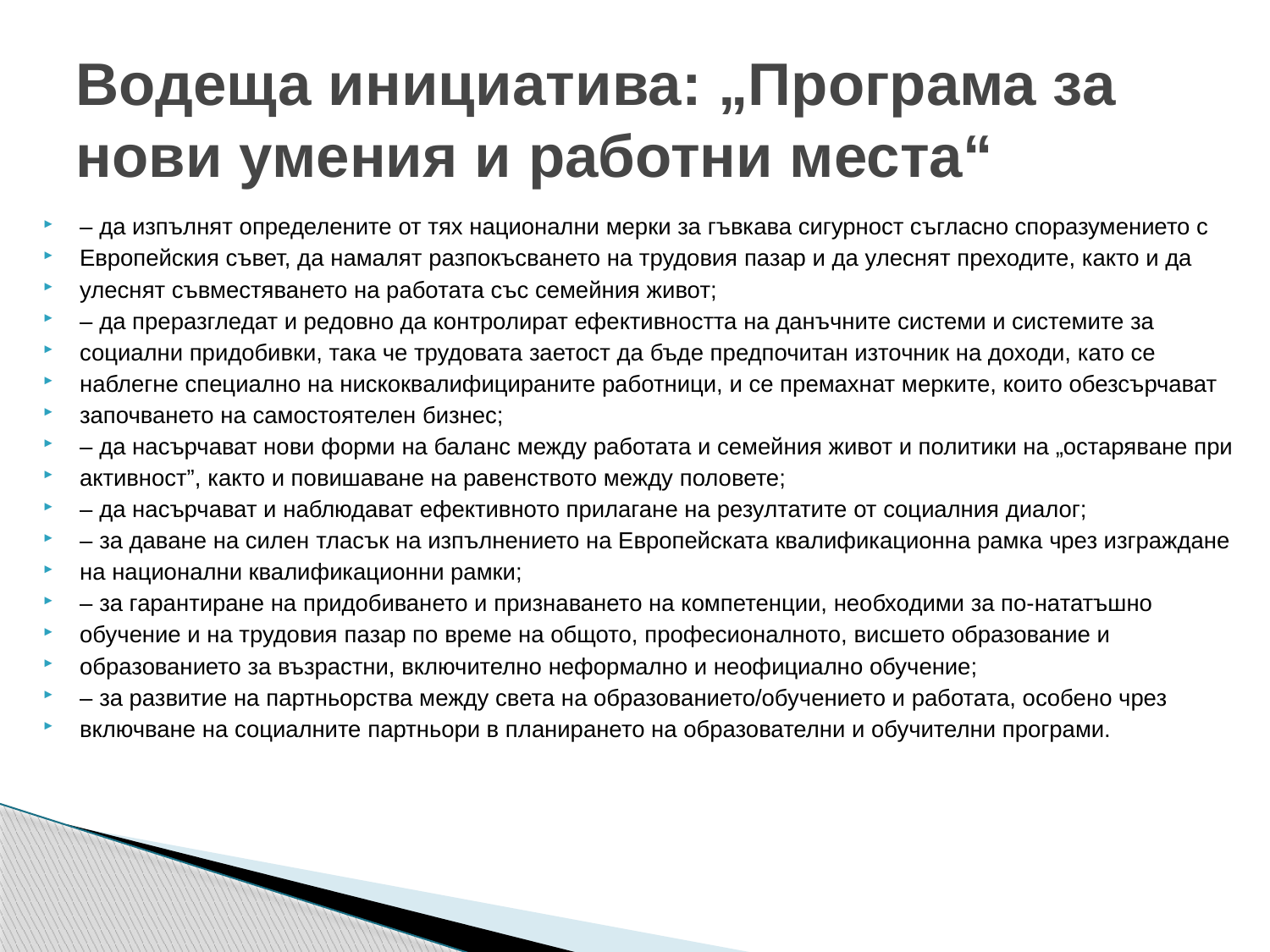

# Водеща инициатива: „Програма за нови умения и работни места“
– да изпълнят определените от тях национални мерки за гъвкава сигурност съгласно споразумението с
Европейския съвет, да намалят разпокъсването на трудовия пазар и да улеснят преходите, както и да
улеснят съвместяването на работата със семейния живот;
– да преразгледат и редовно да контролират ефективността на данъчните системи и системите за
социални придобивки, така че трудовата заетост да бъде предпочитан източник на доходи, като се
наблегне специално на нискоквалифицираните работници, и се премахнат мерките, които обезсърчават
започването на самостоятелен бизнес;
– да насърчават нови форми на баланс между работата и семейния живот и политики на „остаряване при
активност”, както и повишаване на равенството между половете;
– да насърчават и наблюдават ефективното прилагане на резултатите от социалния диалог;
– за даване на силен тласък на изпълнението на Европейската квалификационна рамка чрез изграждане
на национални квалификационни рамки;
– за гарантиране на придобиването и признаването на компетенции, необходими за по-нататъшно
обучение и на трудовия пазар по време на общото, професионалното, висшето образование и
образованието за възрастни, включително неформално и неофициално обучение;
– за развитие на партньорства между света на образованието/обучението и работата, особено чрез
включване на социалните партньори в планирането на образователни и обучителни програми.